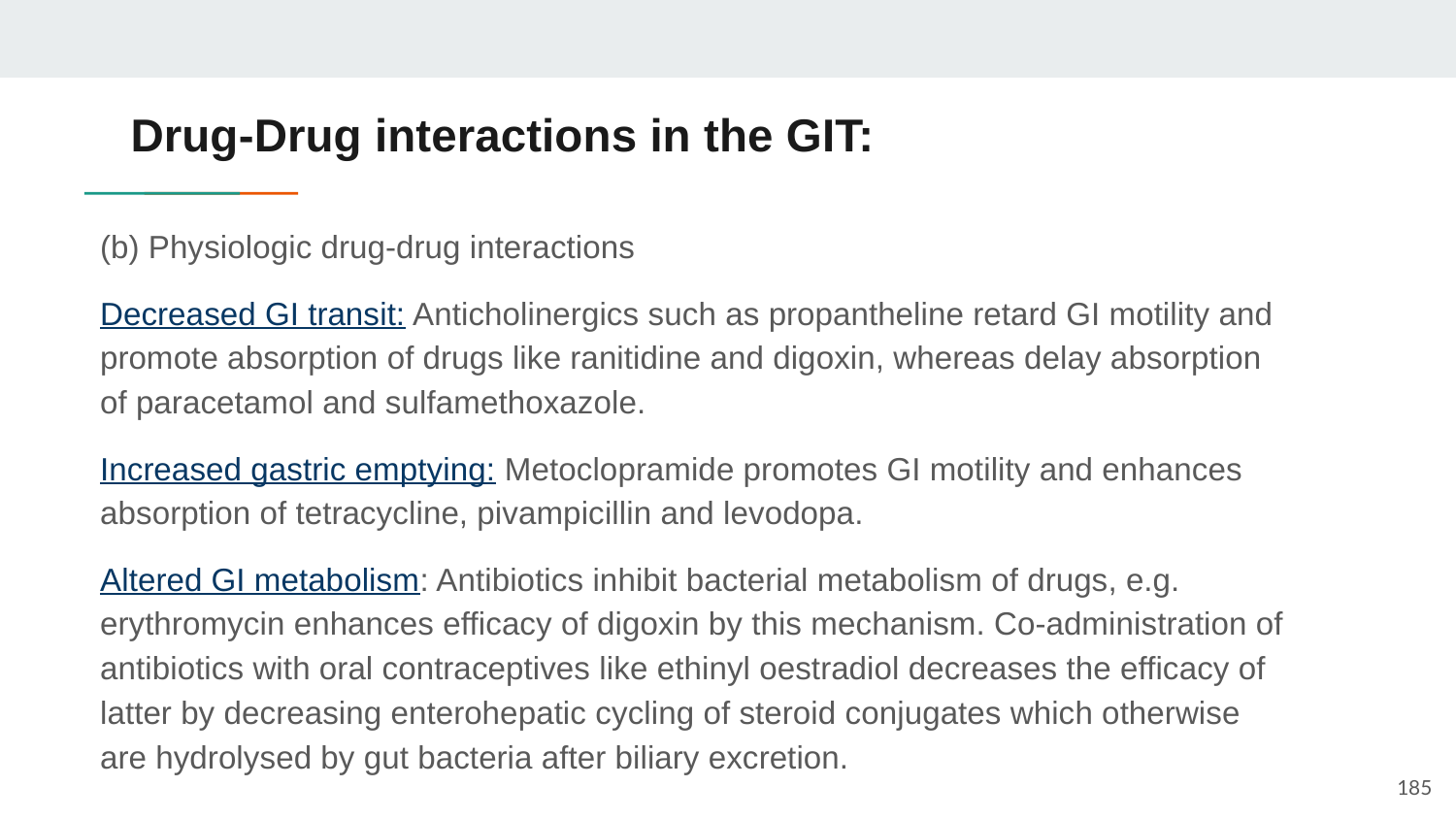

# Drug-Drug interactions in the GIT:
(b) Physiologic drug-drug interactions
Decreased GI transit: Anticholinergics such as propantheline retard GI motility and promote absorption of drugs like ranitidine and digoxin, whereas delay absorption of paracetamol and sulfamethoxazole.
Increased gastric emptying: Metoclopramide promotes GI motility and enhances absorption of tetracycline, pivampicillin and levodopa.
Altered GI metabolism: Antibiotics inhibit bacterial metabolism of drugs, e.g. erythromycin enhances efficacy of digoxin by this mechanism. Co-administration of antibiotics with oral contraceptives like ethinyl oestradiol decreases the efficacy of latter by decreasing enterohepatic cycling of steroid conjugates which otherwise are hydrolysed by gut bacteria after biliary excretion.
185